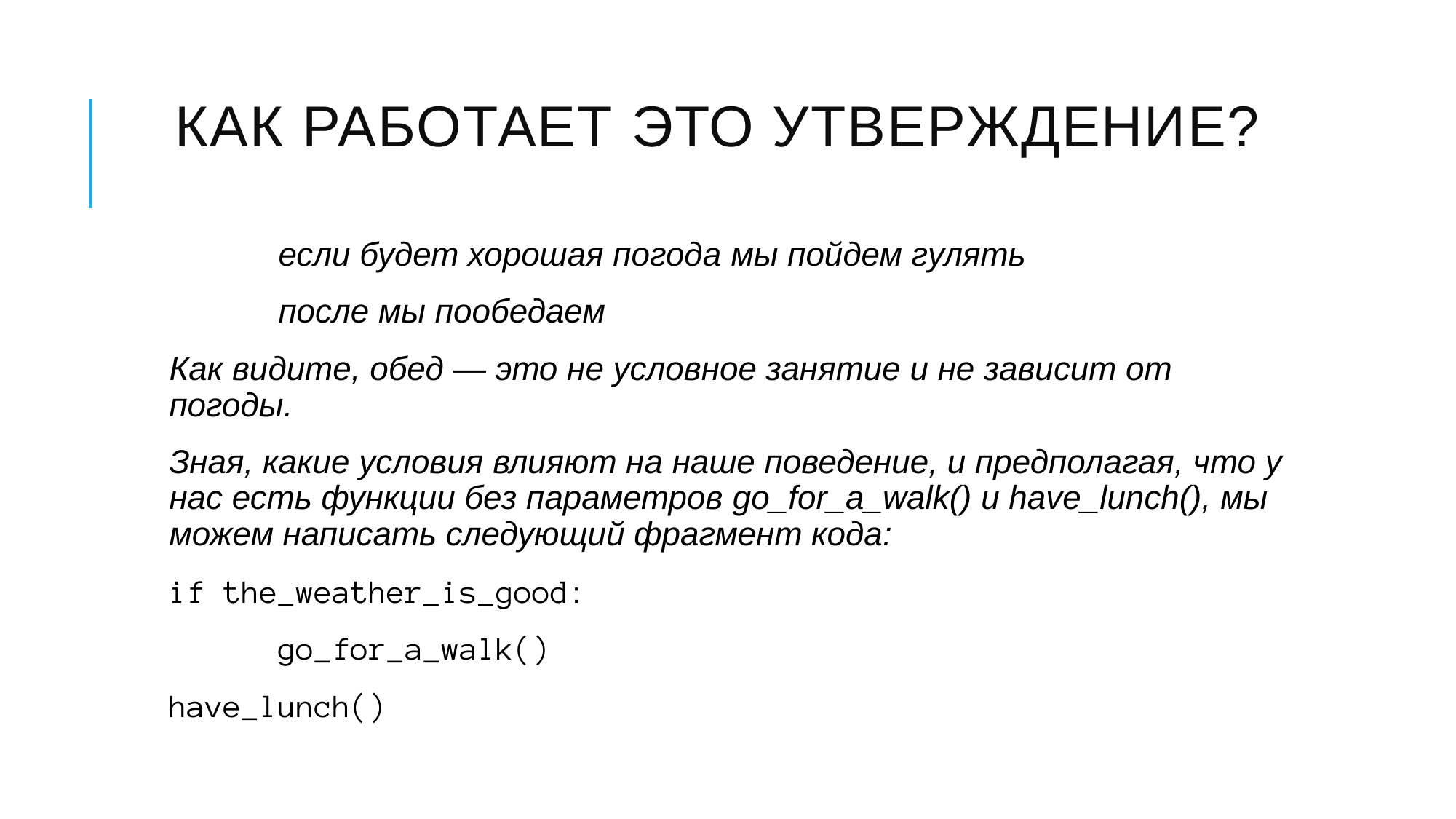

# Как работает это утверждение?
	если будет хорошая погода мы пойдем гулять
	после мы пообедаем
Как видите, обед — это не условное занятие и не зависит от погоды.
Зная, какие условия влияют на наше поведение, и предполагая, что у нас есть функции без параметров go_for_a_walk() и have_lunch(), мы можем написать следующий фрагмент кода:
if the_weather_is_good:
	go_for_a_walk()
have_lunch()